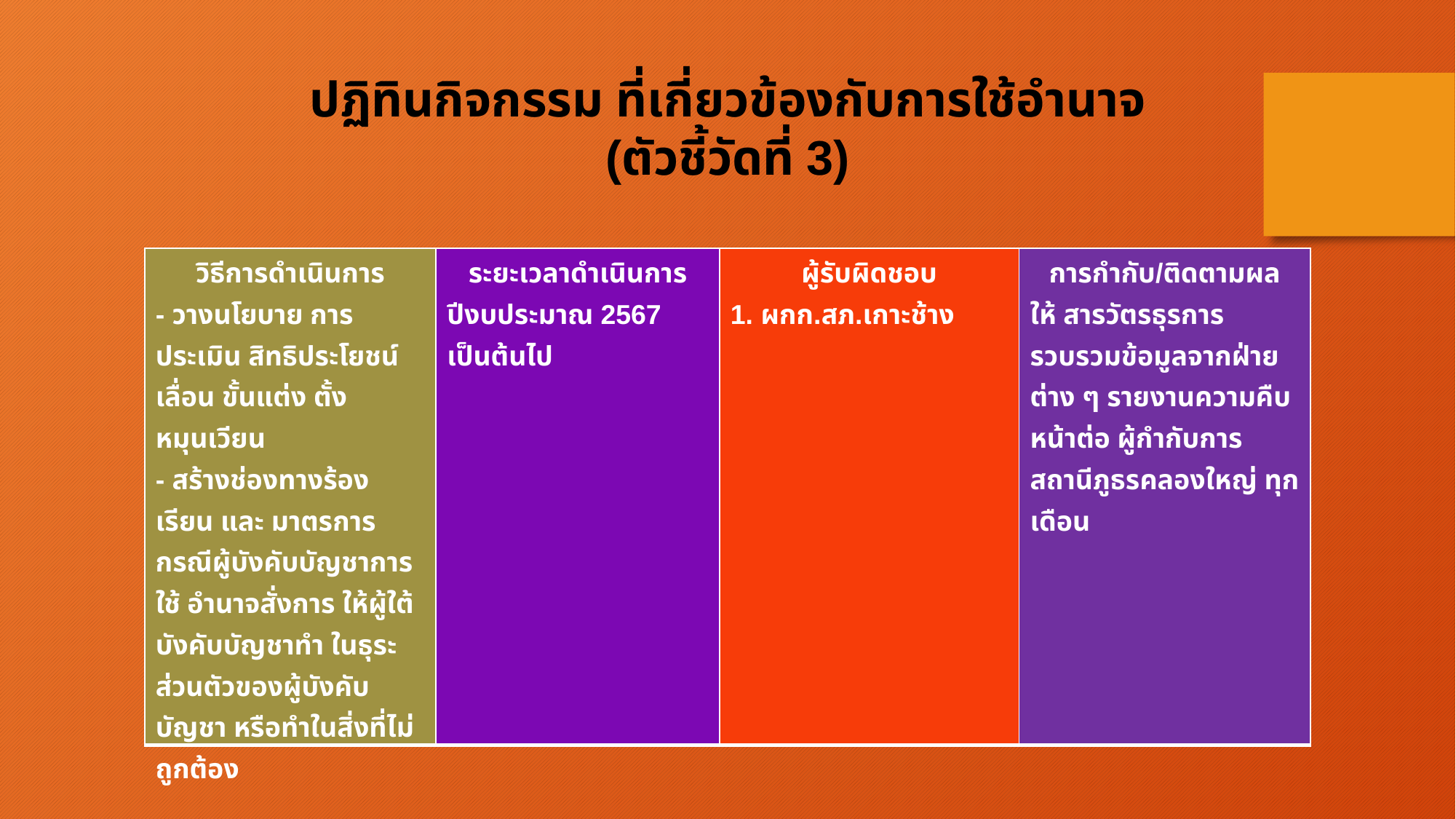

ปฏิทินกิจกรรม ที่เกี่ยวข้องกับการใช้อำนาจ
(ตัวชี้วัดที่ 3)
| วิธีการดำเนินการ - วางนโยบาย การประเมิน สิทธิประโยชน์เลื่อน ขั้นแต่ง ตั้งหมุนเวียน - สร้างช่องทางร้องเรียน และ มาตรการกรณีผู้บังคับบัญชาการใช้ อำนาจสั่งการ ให้ผู้ใต้ บังคับบัญชาทำ ในธุระส่วนตัวของผู้บังคับบัญชา หรือทำในสิ่งที่ไม่ ถูกต้อง | ระยะเวลาดำเนินการ ปีงบประมาณ 2567 เป็นต้นไป | ผู้รับผิดชอบ 1. ผกก.สภ.เกาะช้าง | การกำกับ/ติดตามผล ให้ สารวัตรธุรการ รวบรวมข้อมูลจากฝ่ายต่าง ๆ รายงานความคืบหน้าต่อ ผู้กำกับการสถานีภูธรคลองใหญ่ ทุกเดือน |
| --- | --- | --- | --- |